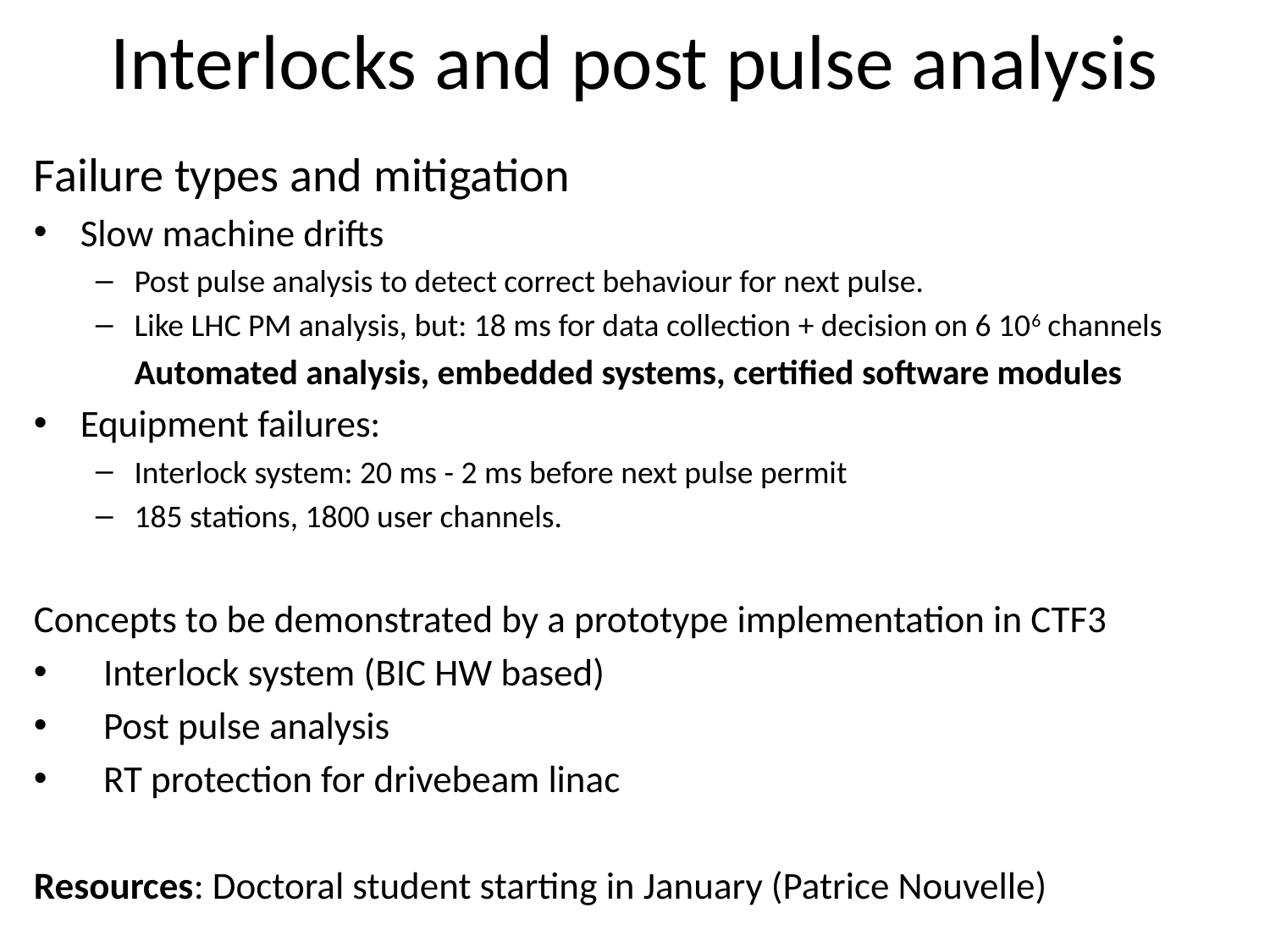

# Interlocks and post pulse analysis
Failure types and mitigation
Slow machine drifts
Post pulse analysis to detect correct behaviour for next pulse.
Like LHC PM analysis, but: 18 ms for data collection + decision on 6 106 channels
	Automated analysis, embedded systems, certified software modules
Equipment failures:
Interlock system: 20 ms - 2 ms before next pulse permit
185 stations, 1800 user channels.

Concepts to be demonstrated by a prototype implementation in CTF3
Interlock system (BIC HW based)
Post pulse analysis
RT protection for drivebeam linac

Resources: Doctoral student starting in January (Patrice Nouvelle)